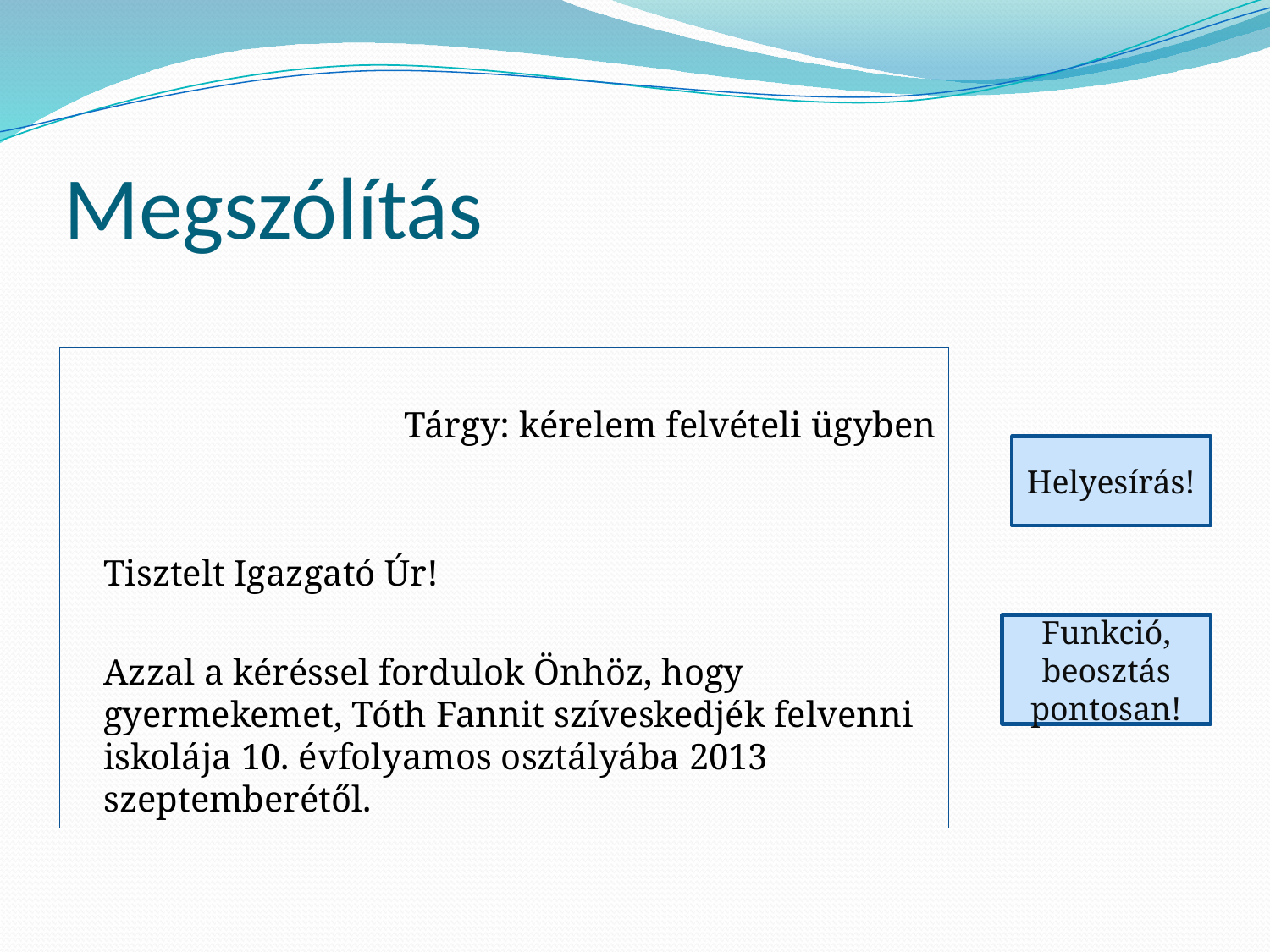

# Megszólítás

Tárgy: kérelem felvételi ügyben

	Tisztelt Igazgató Úr!

	Azzal a kéréssel fordulok Önhöz, hogy gyermekemet, Tóth Fannit szíveskedjék felvenni iskolája 10. évfolyamos osztályába 2013 szeptemberétől.

Helyesírás!
Funkció, beosztás pontosan!